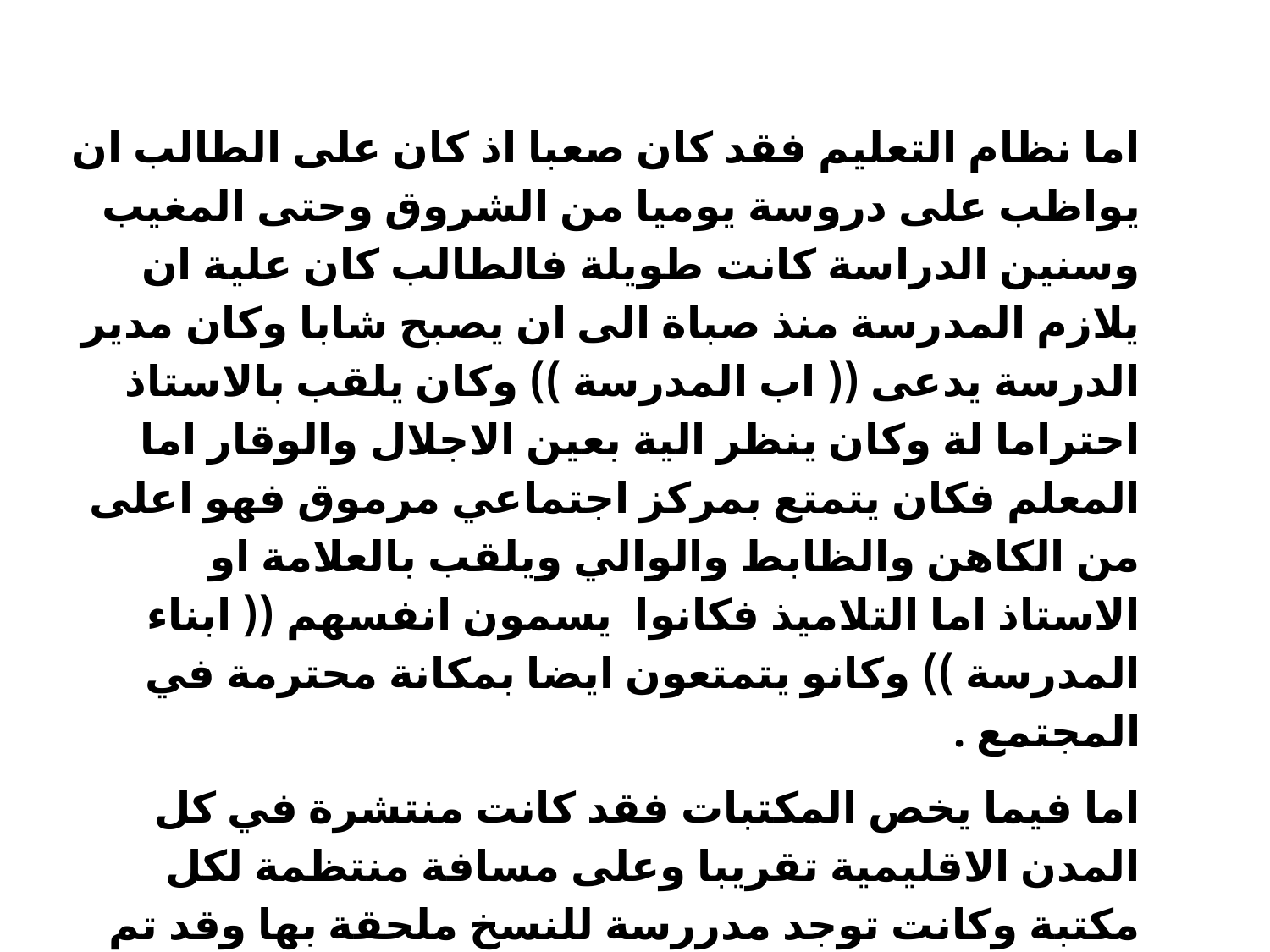

اما نظام التعليم فقد كان صعبا اذ كان على الطالب ان يواظب على دروسة يوميا من الشروق وحتى المغيب وسنين الدراسة كانت طويلة فالطالب كان علية ان يلازم المدرسة منذ صباة الى ان يصبح شابا وكان مدير الدرسة يدعى (( اب المدرسة )) وكان يلقب بالاستاذ احتراما لة وكان ينظر الية بعين الاجلال والوقار اما المعلم فكان يتمتع بمركز اجتماعي مرموق فهو اعلى من الكاهن والظابط والوالي ويلقب بالعلامة او الاستاذ اما التلاميذ فكانوا  يسمون انفسهم (( ابناء المدرسة )) وكانو يتمتعون ايضا بمكانة محترمة في المجتمع .
اما فيما يخص المكتبات فقد كانت منتشرة في كل المدن الاقليمية تقريبا وعلى مسافة منتظمة لكل مكتبة وكانت توجد مدررسة للنسخ ملحقة بها وقد تم العثور على اكبر مجموعة من الالواح والتي كانت تتمثل بالمكتبة الخاصة باشور بانيبال في نينوى اذ عثر على (2500 ) لوحة سليمة ومحكمة في مجموعتة.